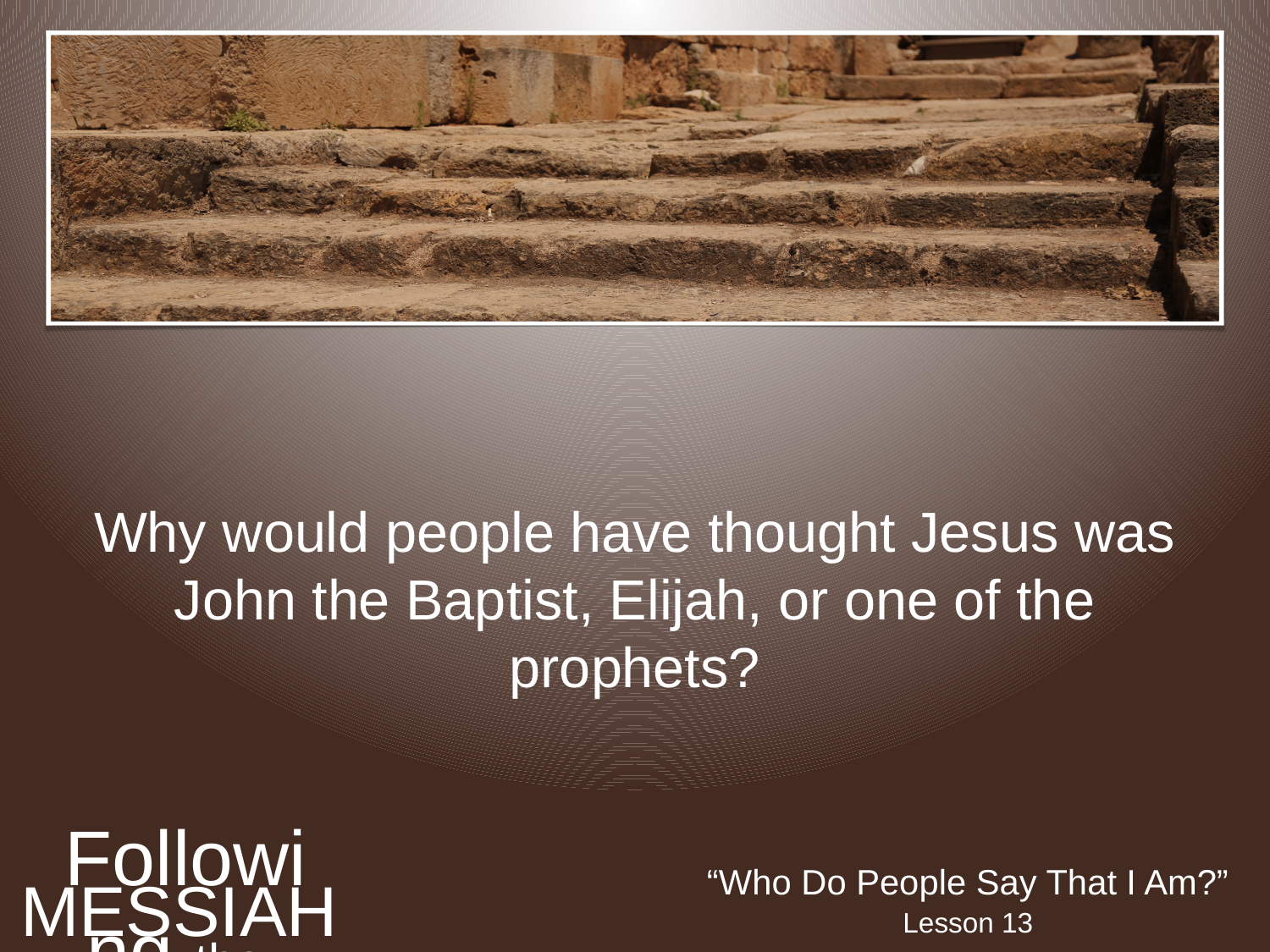

Why would people have thought Jesus was John the Baptist, Elijah, or one of the prophets?
Following the
“Who Do People Say That I Am?”
Messiah
Lesson 13